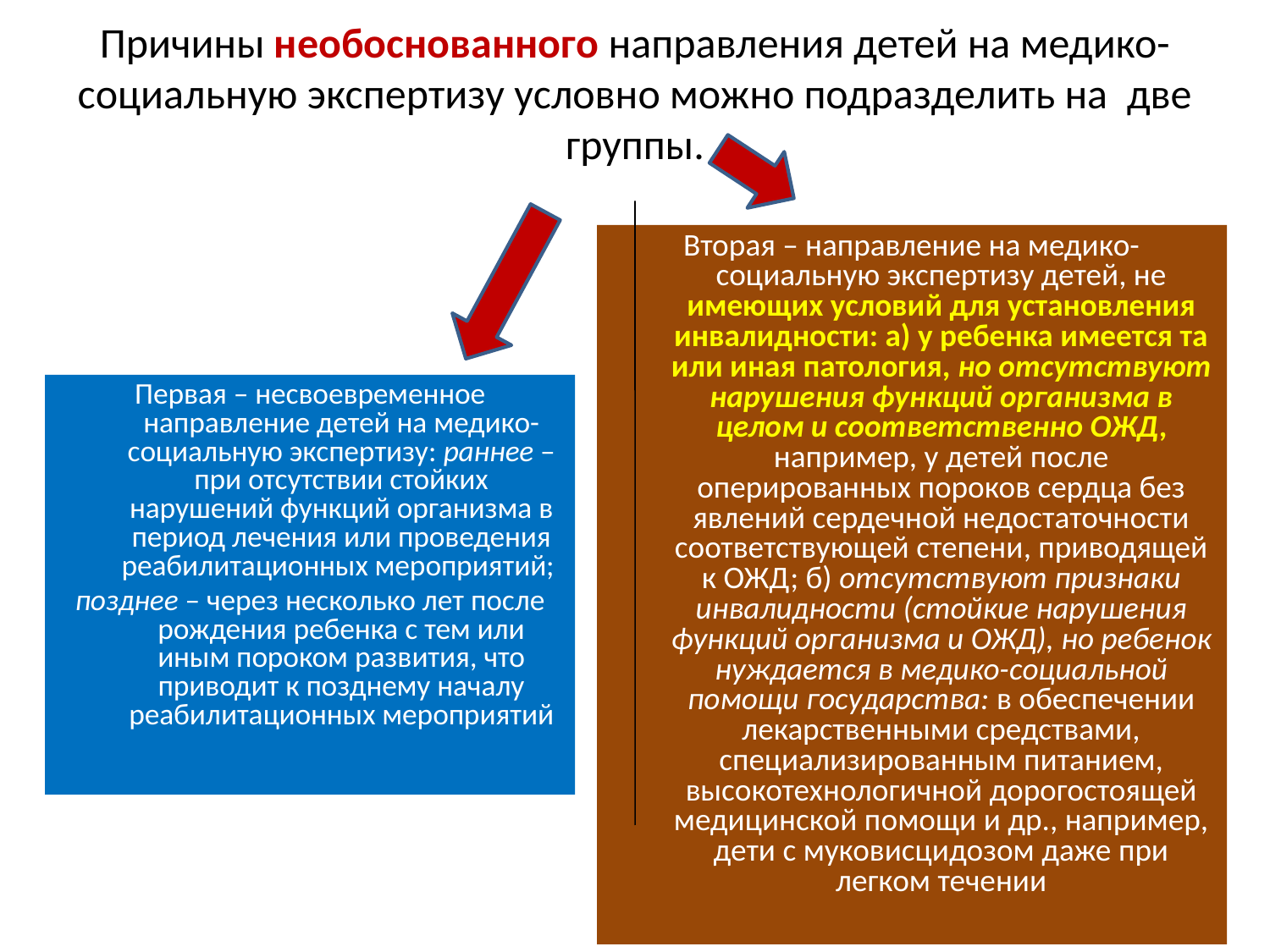

# Причины необоснованного направления детей на медико-социальную экспертизу условно можно подразделить на  две группы.

Вторая – направление на медико-социальную экспертизу детей, не имеющих условий для установления инвалидности: а) у ребенка имеется та или иная патология, но отсутствуют нарушения функций организма в целом и соответственно ОЖД, например, у детей после оперированных пороков сердца без явлений сердечной недостаточности соответствующей степени, приводящей к ОЖД; б) отсутствуют признаки инвалидности (стойкие нарушения функций организма и ОЖД), но ребенок нуждается в медико-социальной помощи государства: в обеспечении лекарственными средствами, специализированным питанием, высокотехнологичной дорогостоящей медицинской помощи и др., например, дети с муковисцидозом даже при легком течении
Первая – несвоевременное направление детей на медико-социальную экспертизу: раннее – при отсутствии стойких нарушений функций организма в период лечения или проведения реабилитационных мероприятий;
позднее – через несколько лет после рождения ребенка с тем или иным пороком развития, что приводит к позднему началу реабилитационных мероприятий